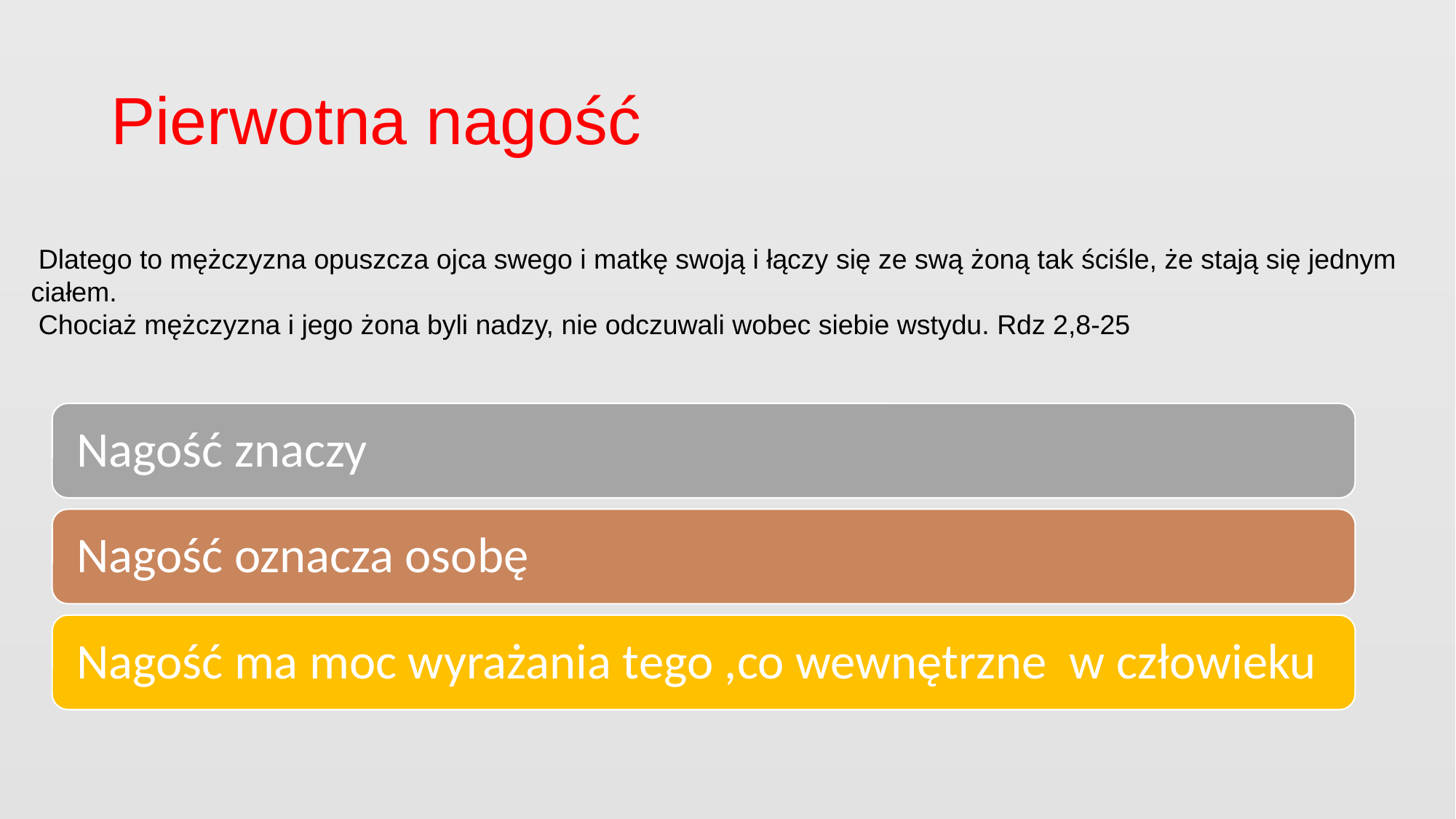

# Pierwotna nagość
 Dlatego to mężczyzna opuszcza ojca swego i matkę swoją i łączy się ze swą żoną tak ściśle, że stają się jednym ciałem.
 Chociaż mężczyzna i jego żona byli nadzy, nie odczuwali wobec siebie wstydu. Rdz 2,8-25
Nagość znaczy
Nagość oznacza osobę
Nagość ma moc wyrażania tego ,co wewnętrzne  w człowieku